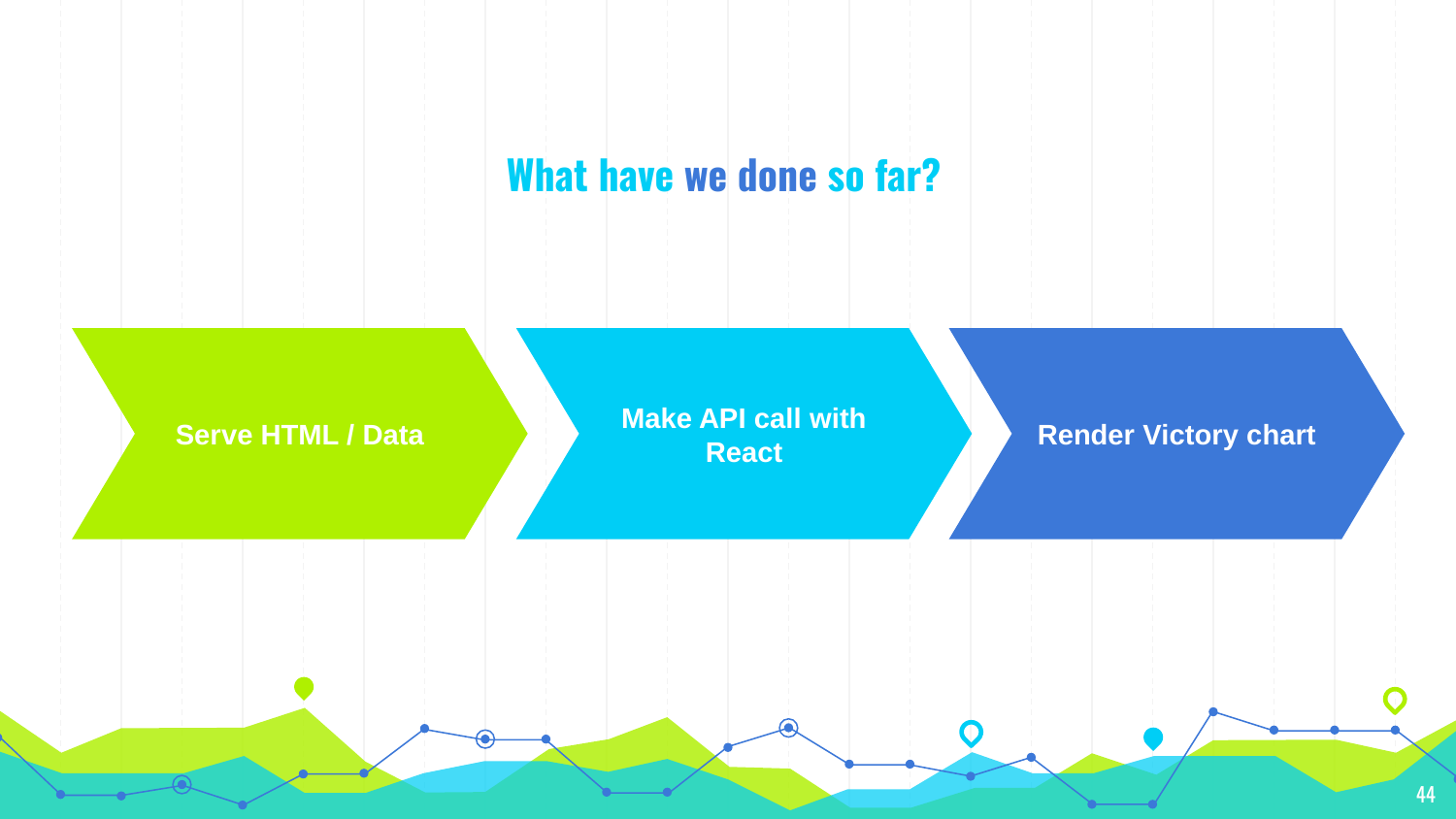

# What have we done so far?
Serve HTML / Data
Make API call with React
Render Victory chart
44